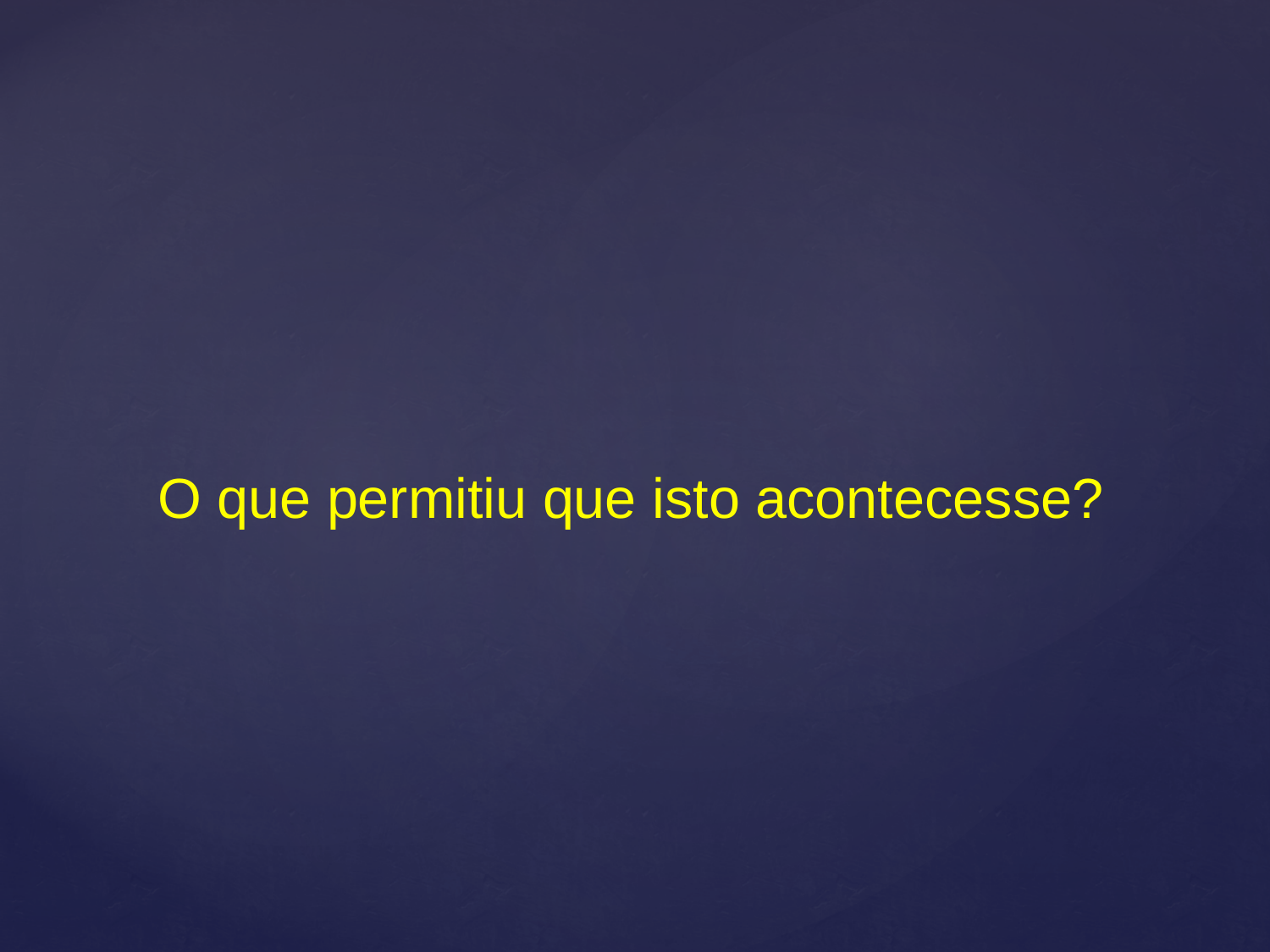

# O que permitiu que isto acontecesse?